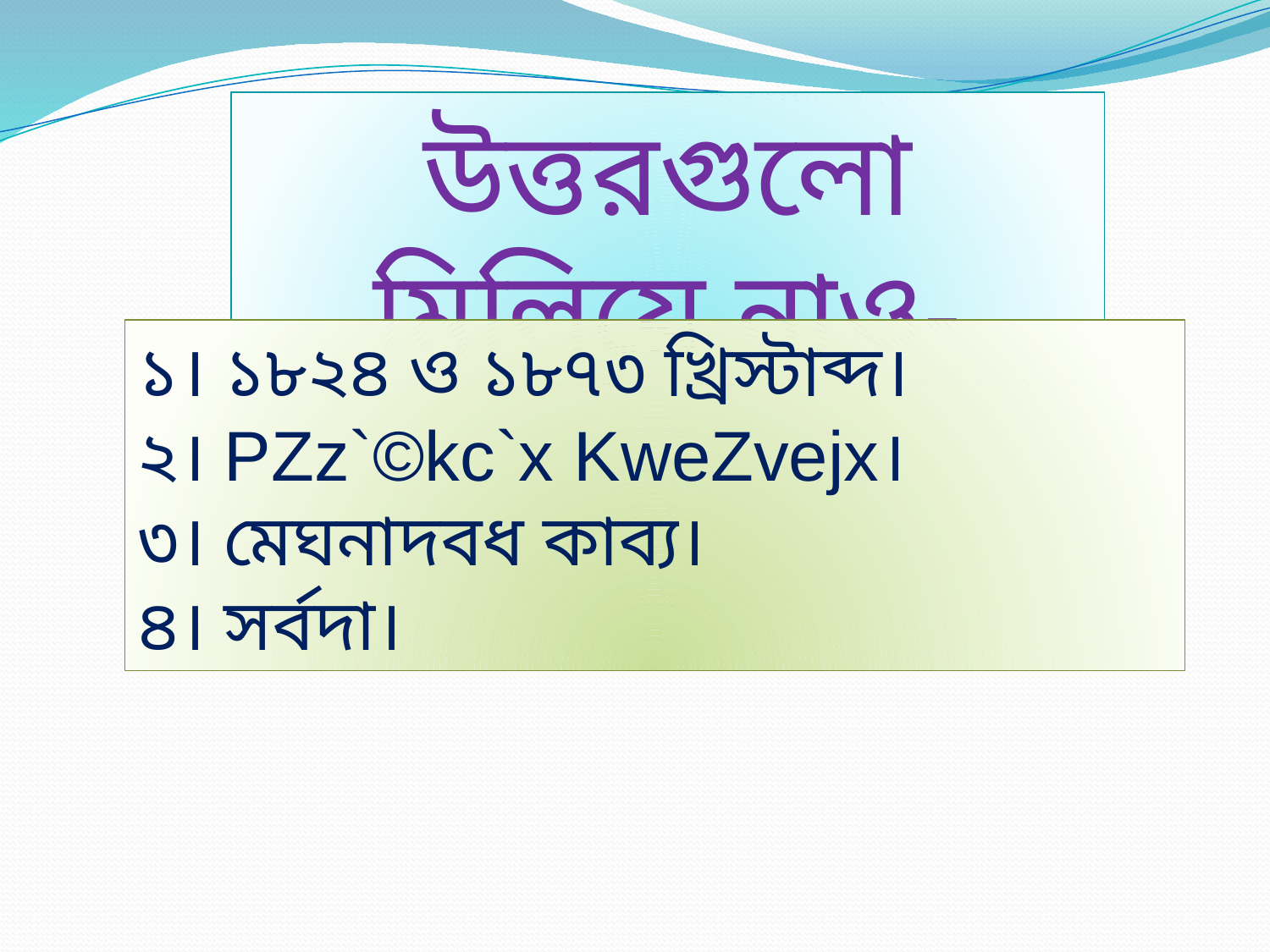

উত্তরগুলো মিলিয়ে নাও-
১। ১৮২৪ ও ১৮৭৩ খ্রিস্টাব্দ।
২। PZz`©kc`x KweZvejx।
৩। মেঘনাদবধ কাব্য।
৪। সর্বদা।